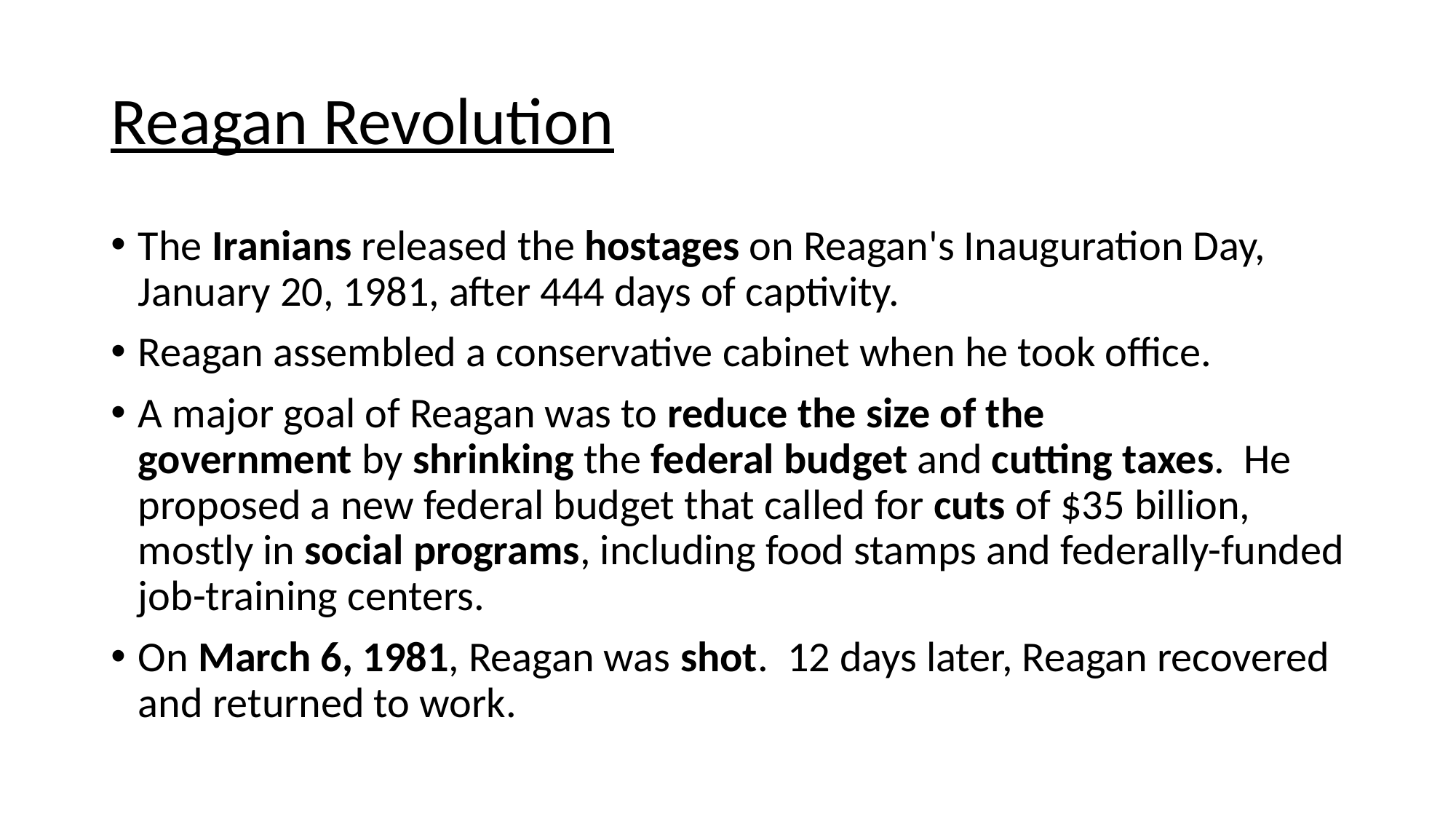

# Reagan Revolution
The Iranians released the hostages on Reagan's Inauguration Day, January 20, 1981, after 444 days of captivity.
Reagan assembled a conservative cabinet when he took office.
A major goal of Reagan was to reduce the size of the government by shrinking the federal budget and cutting taxes.  He proposed a new federal budget that called for cuts of $35 billion, mostly in social programs, including food stamps and federally-funded job-training centers.
On March 6, 1981, Reagan was shot.  12 days later, Reagan recovered and returned to work.